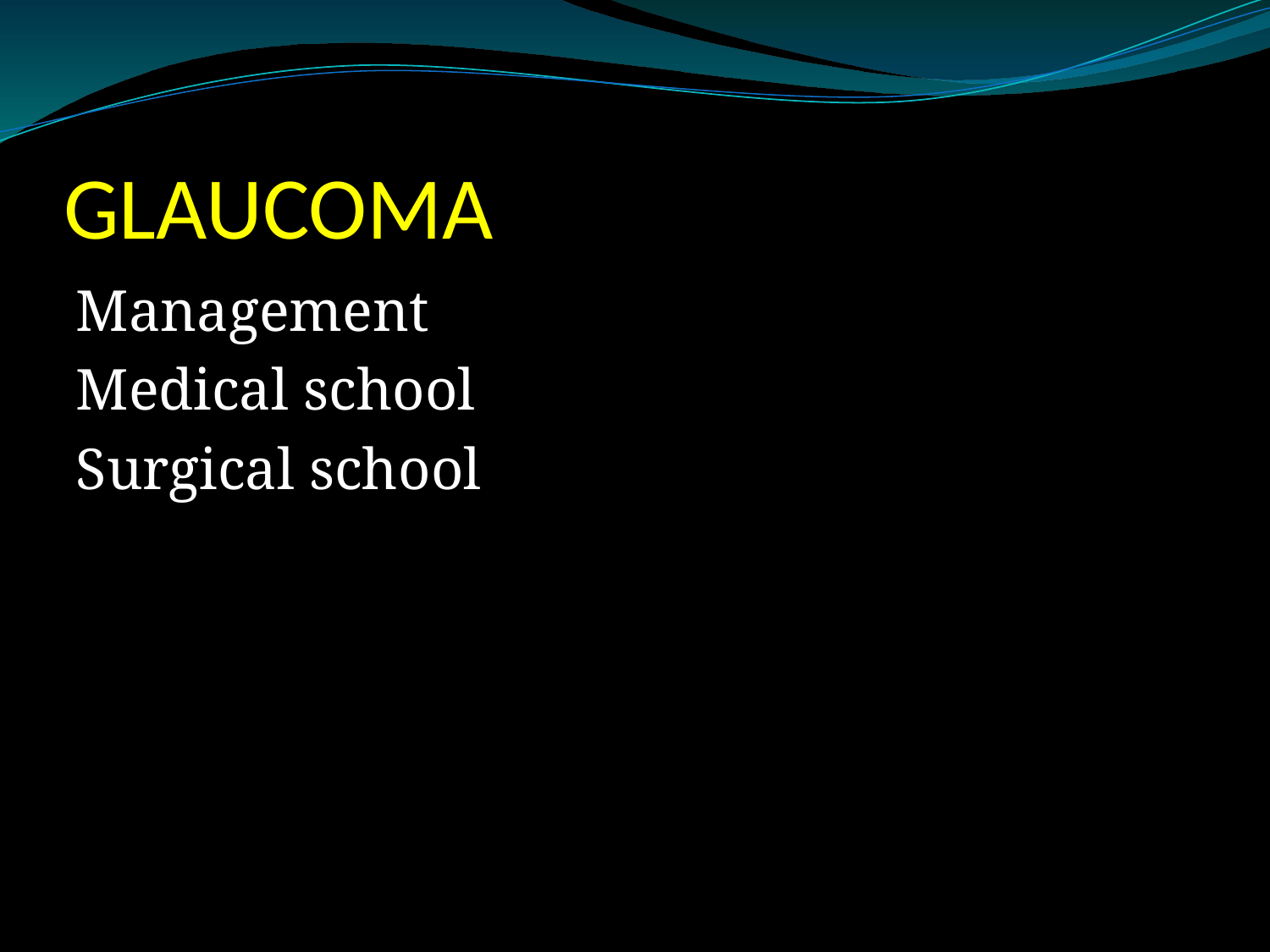

# GLAUCOMA
Management
Medical school
Surgical school